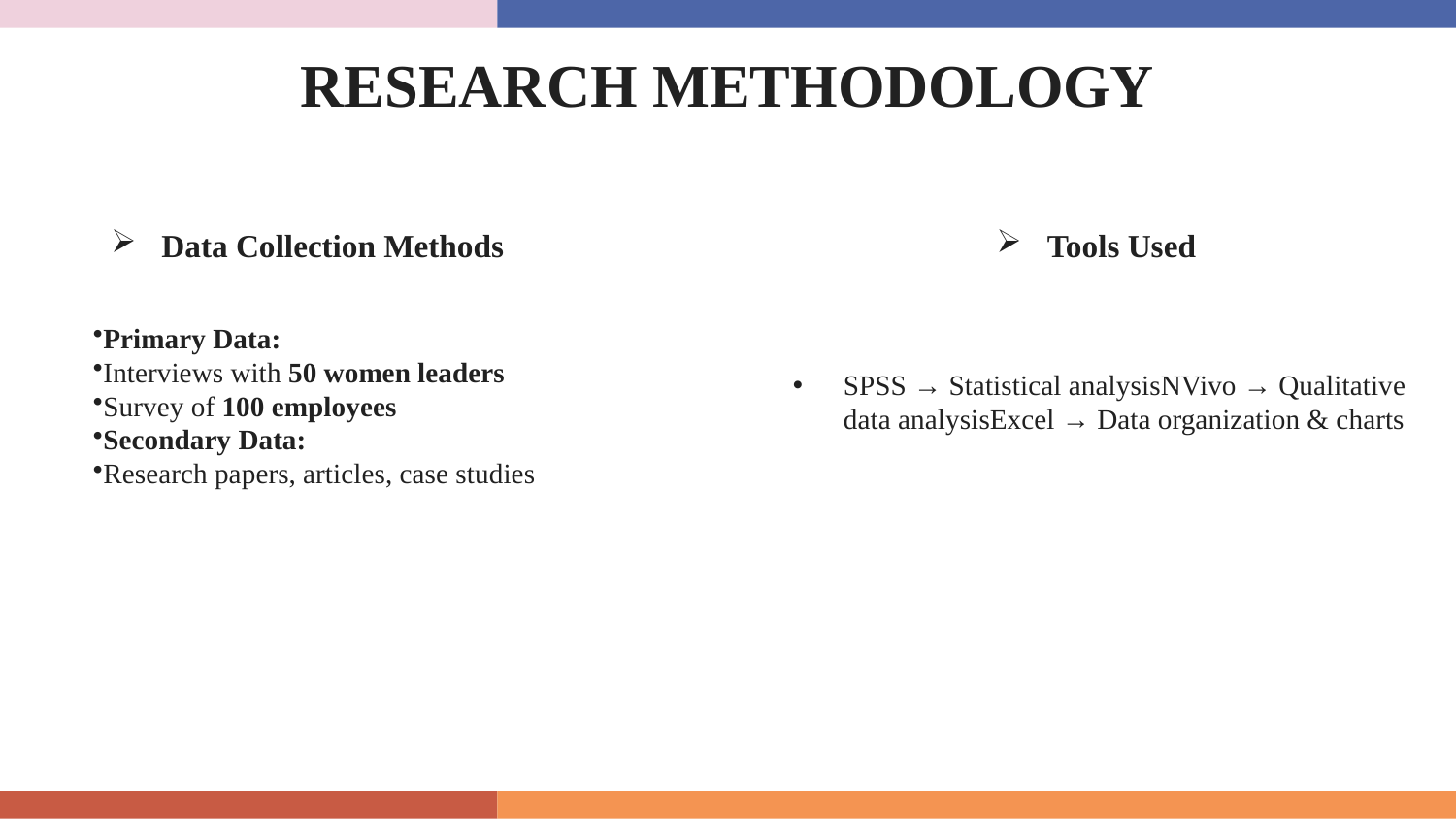

# RESEARCH METHODOLOGY
Data Collection Methods
Tools Used
Primary Data:
Interviews with 50 women leaders
Survey of 100 employees
Secondary Data:
Research papers, articles, case studies

SPSS → Statistical analysisNVivo → Qualitative data analysisExcel → Data organization & charts